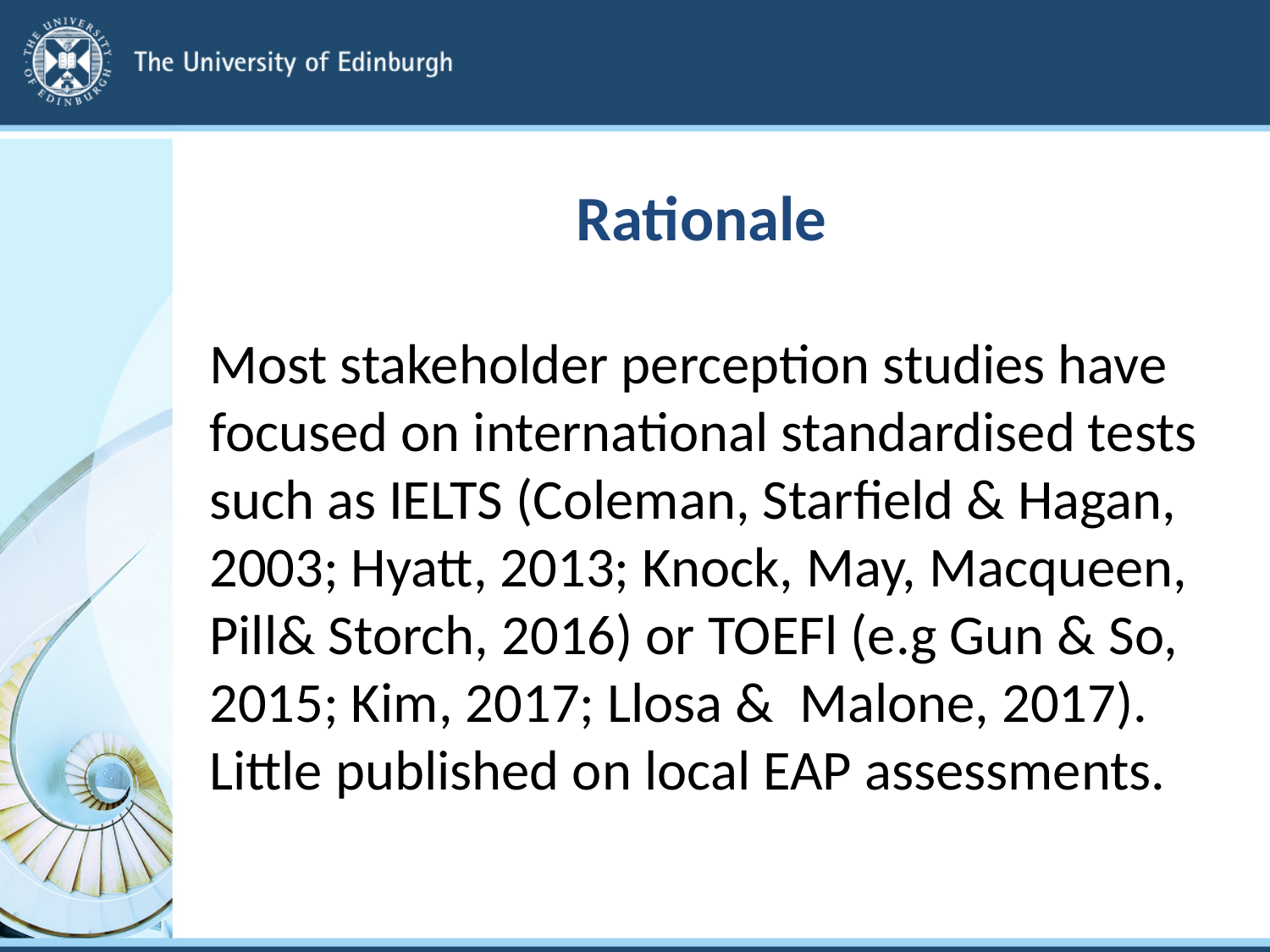

# Rationale
Most stakeholder perception studies have focused on international standardised tests such as IELTS (Coleman, Starfield & Hagan, 2003; Hyatt, 2013; Knock, May, Macqueen, Pill& Storch, 2016) or TOEFl (e.g Gun & So, 2015; Kim, 2017; Llosa &  Malone, 2017). Little published on local EAP assessments.